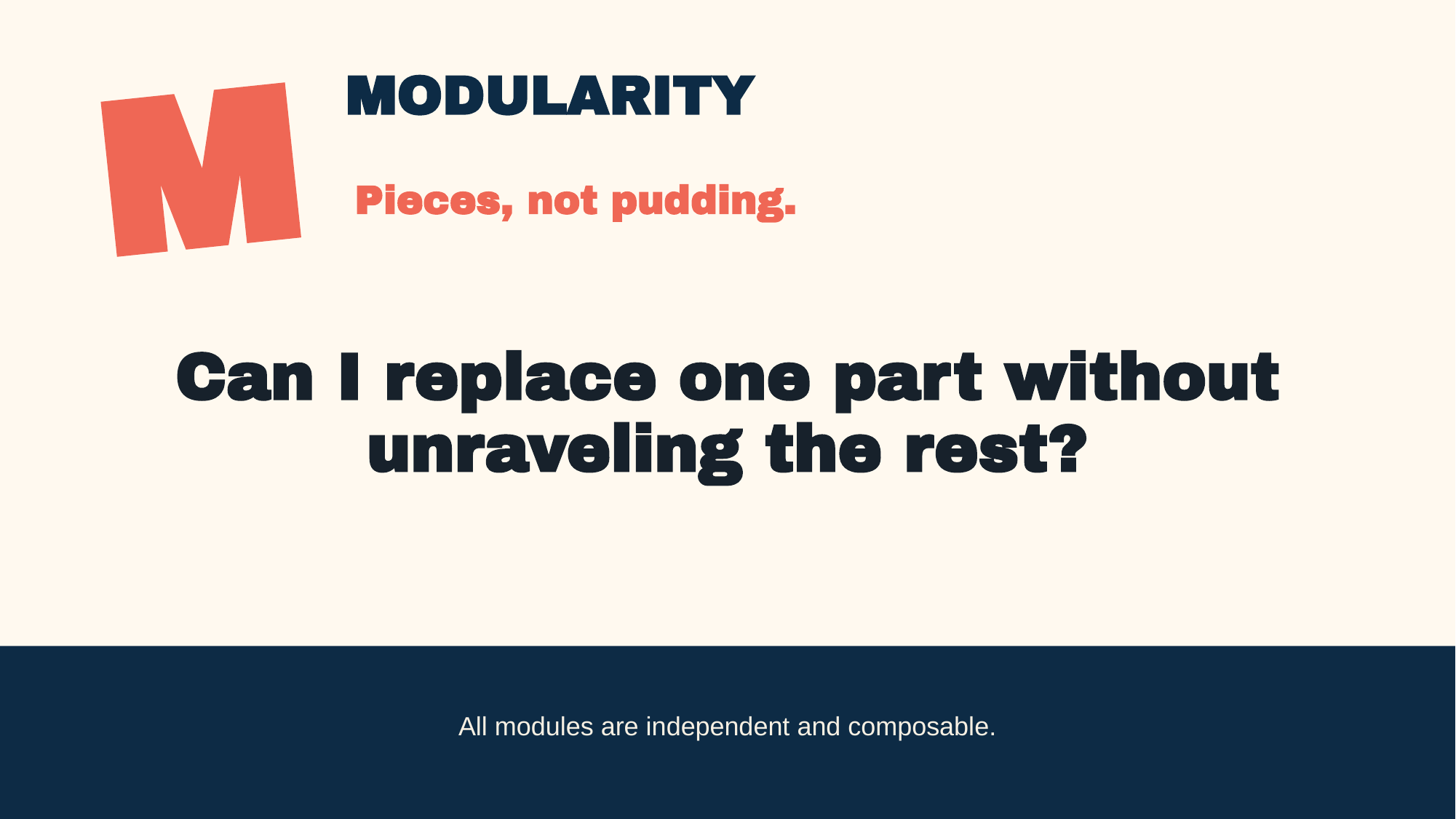

M
MODULARITY
Pieces, not pudding.
Can I replace one part without unraveling the rest?

All modules are independent and composable.